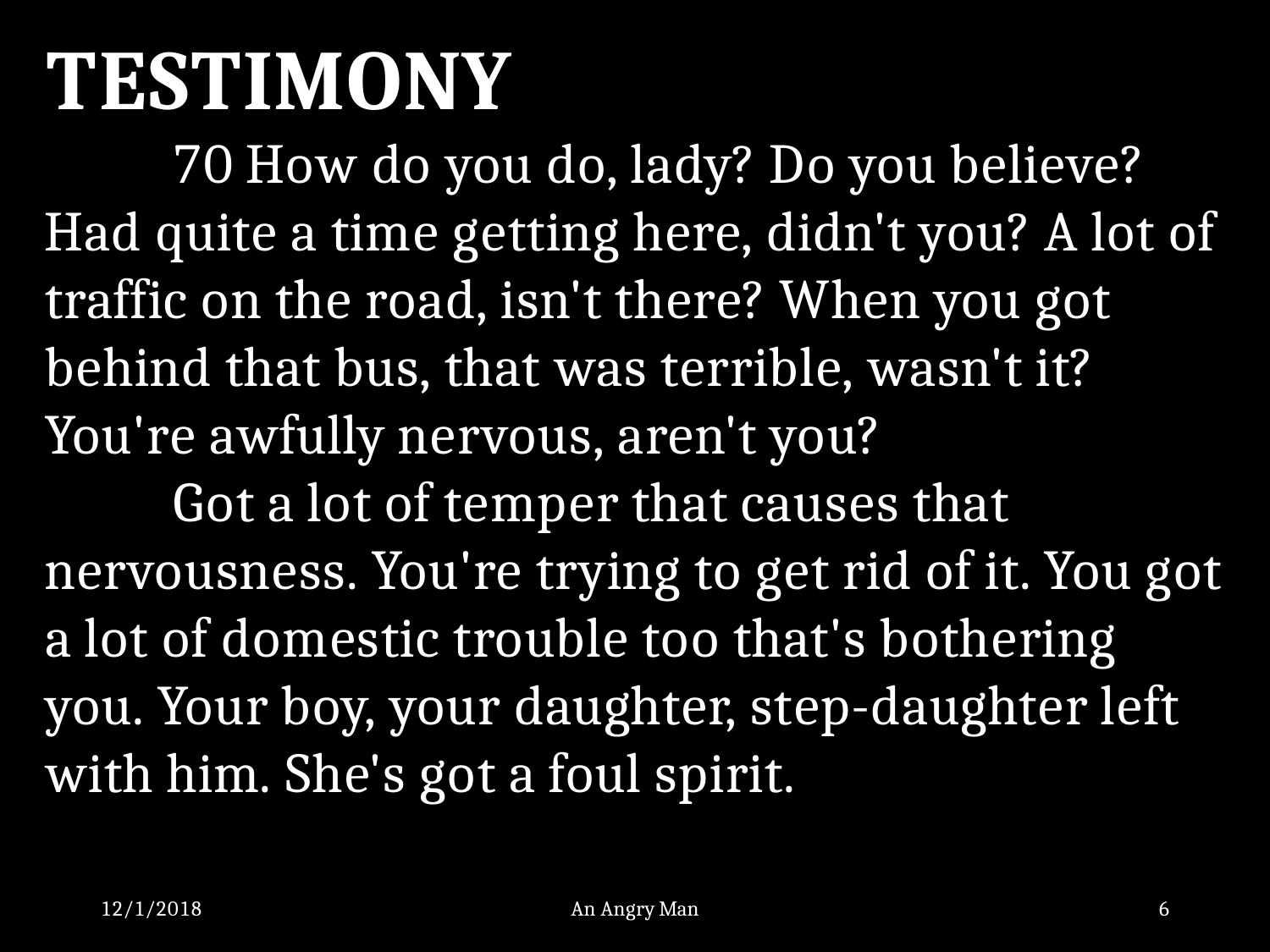

TESTIMONY
	70 How do you do, lady? Do you believe? Had quite a time getting here, didn't you? A lot of traffic on the road, isn't there? When you got behind that bus, that was terrible, wasn't it? You're awfully nervous, aren't you?
	Got a lot of temper that causes that nervousness. You're trying to get rid of it. You got a lot of domestic trouble too that's bothering you. Your boy, your daughter, step-daughter left with him. She's got a foul spirit.
12/1/2018
An Angry Man
6